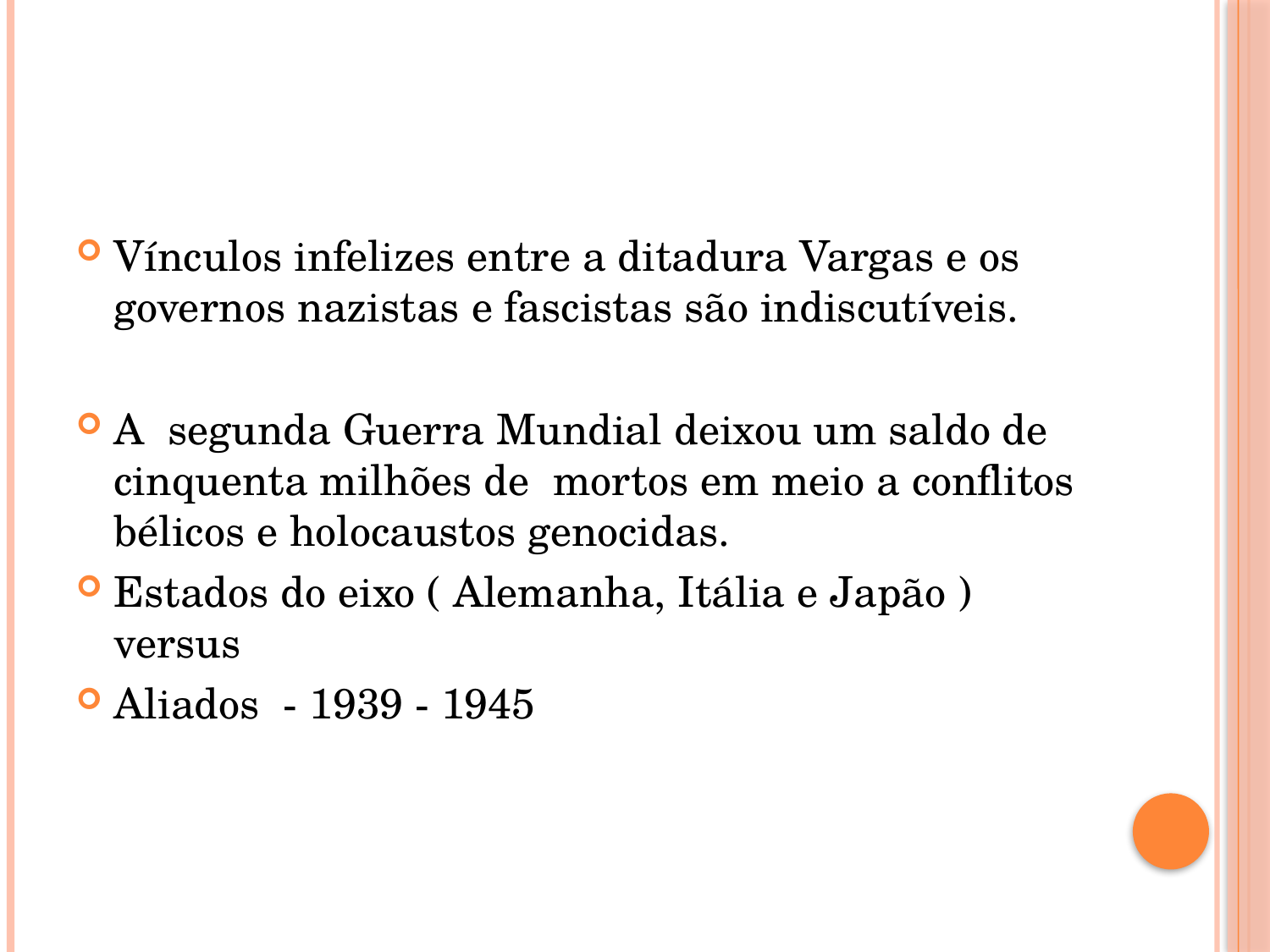

#
Vínculos infelizes entre a ditadura Vargas e os governos nazistas e fascistas são indiscutíveis.

A  segunda Guerra Mundial deixou um saldo de cinquenta milhões de  mortos em meio a conflitos bélicos e holocaustos genocidas.
Estados do eixo ( Alemanha, Itália e Japão ) versus
Aliados  - 1939 - 1945